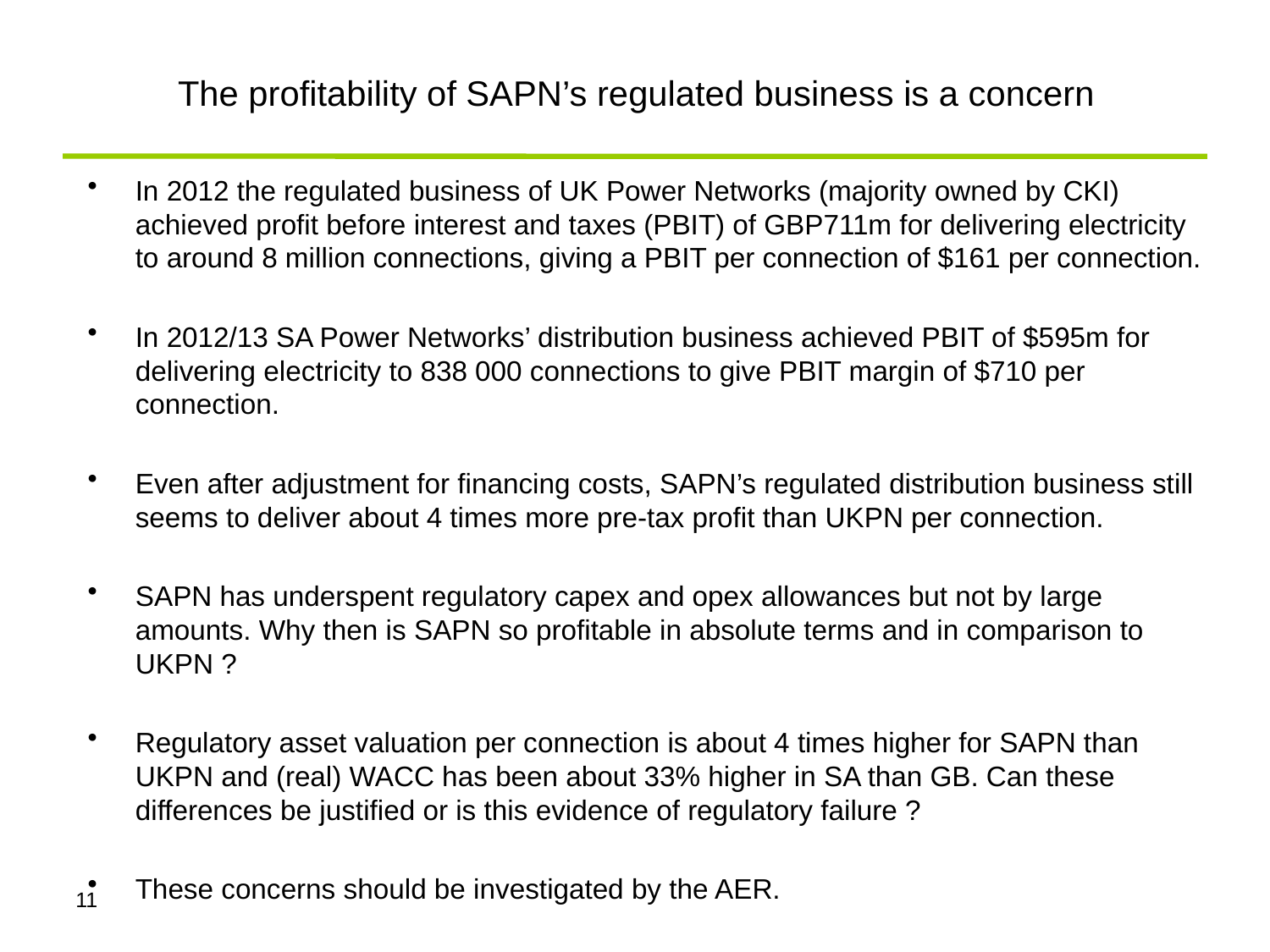

# The profitability of SAPN’s regulated business is a concern
In 2012 the regulated business of UK Power Networks (majority owned by CKI) achieved profit before interest and taxes (PBIT) of GBP711m for delivering electricity to around 8 million connections, giving a PBIT per connection of $161 per connection.

In 2012/13 SA Power Networks’ distribution business achieved PBIT of $595m for delivering electricity to 838 000 connections to give PBIT margin of $710 per connection.

Even after adjustment for financing costs, SAPN’s regulated distribution business still seems to deliver about 4 times more pre-tax profit than UKPN per connection.

SAPN has underspent regulatory capex and opex allowances but not by large amounts. Why then is SAPN so profitable in absolute terms and in comparison to UKPN ?

Regulatory asset valuation per connection is about 4 times higher for SAPN than UKPN and (real) WACC has been about 33% higher in SA than GB. Can these differences be justified or is this evidence of regulatory failure ?

These concerns should be investigated by the AER.

11